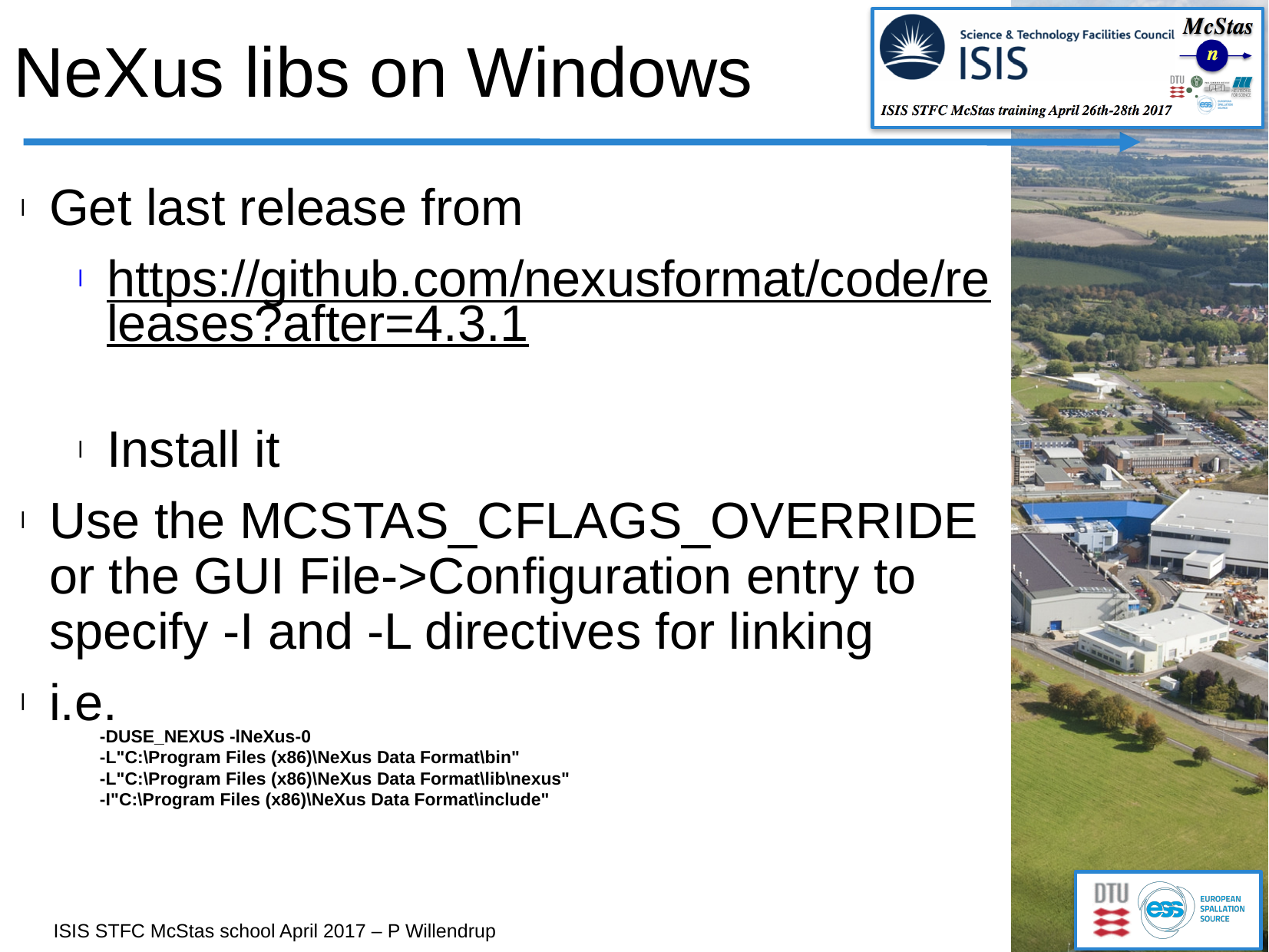

# NeXus libs on Windows
Get last release from
https://github.com/nexusformat/code/releases?after=4.3.1
Install it
Use the MCSTAS_CFLAGS_OVERRIDE or the GUI File->Configuration entry to specify -I and -L directives for linking
i.e.
-DUSE_NEXUS -lNeXus-0
-L"C:\Program Files (x86)\NeXus Data Format\bin"
-L"C:\Program Files (x86)\NeXus Data Format\lib\nexus"
-I"C:\Program Files (x86)\NeXus Data Format\include"
42